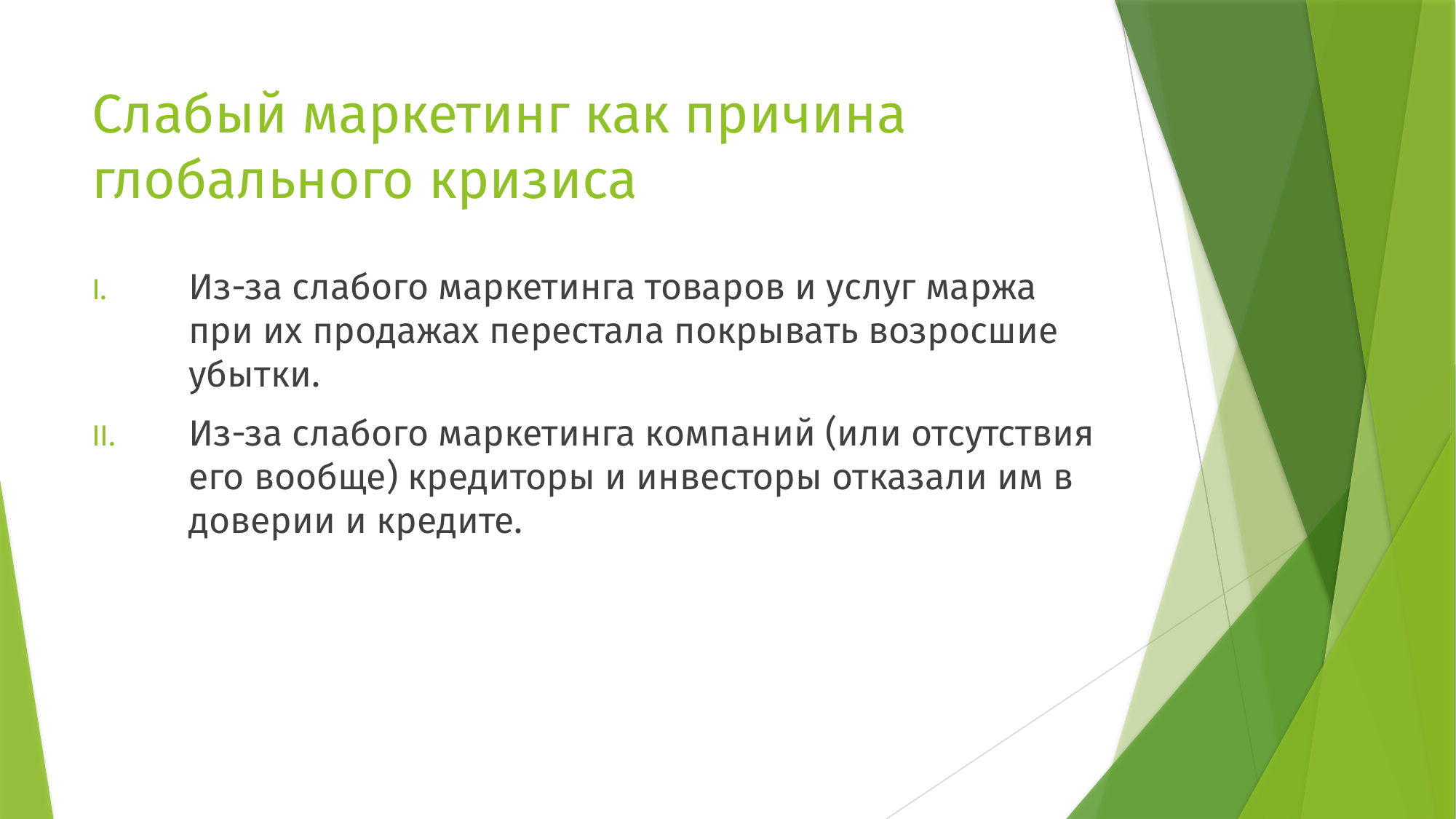

# Слабый маркетинг как причина глобального кризиса
Из-за слабого маркетинга товаров и услуг маржа при их продажах перестала покрывать возросшие убытки.
Из-за слабого маркетинга компаний (или отсутствия его вообще) кредиторы и инвесторы отказали им в доверии и кредите.